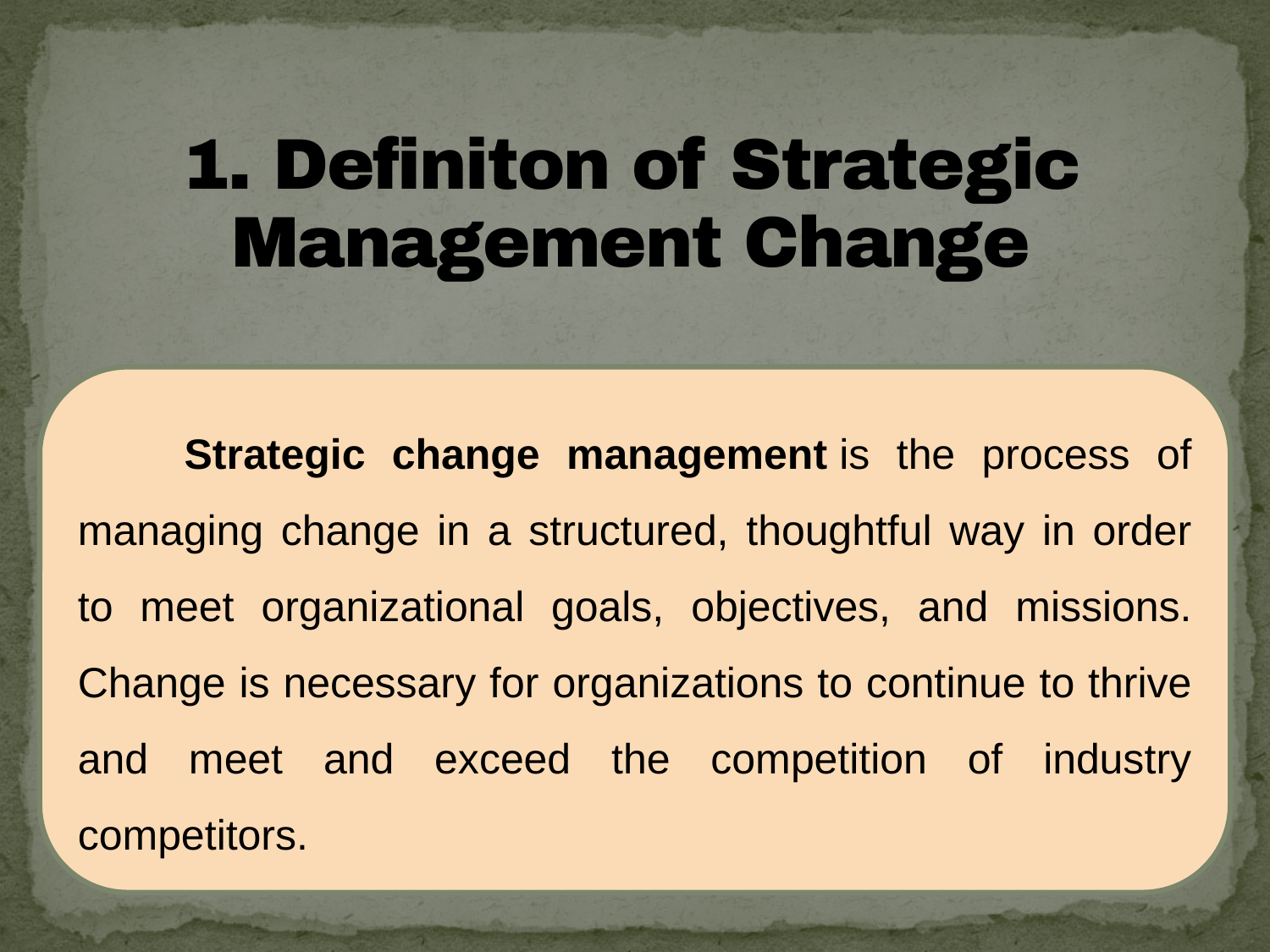

# 1. Definiton of Strategic Management Change
    Strategic change management is the process of managing change in a structured, thoughtful way in order to meet organizational goals, objectives, and missions. Change is necessary for organizations to continue to thrive and meet and exceed the competition of industry competitors.